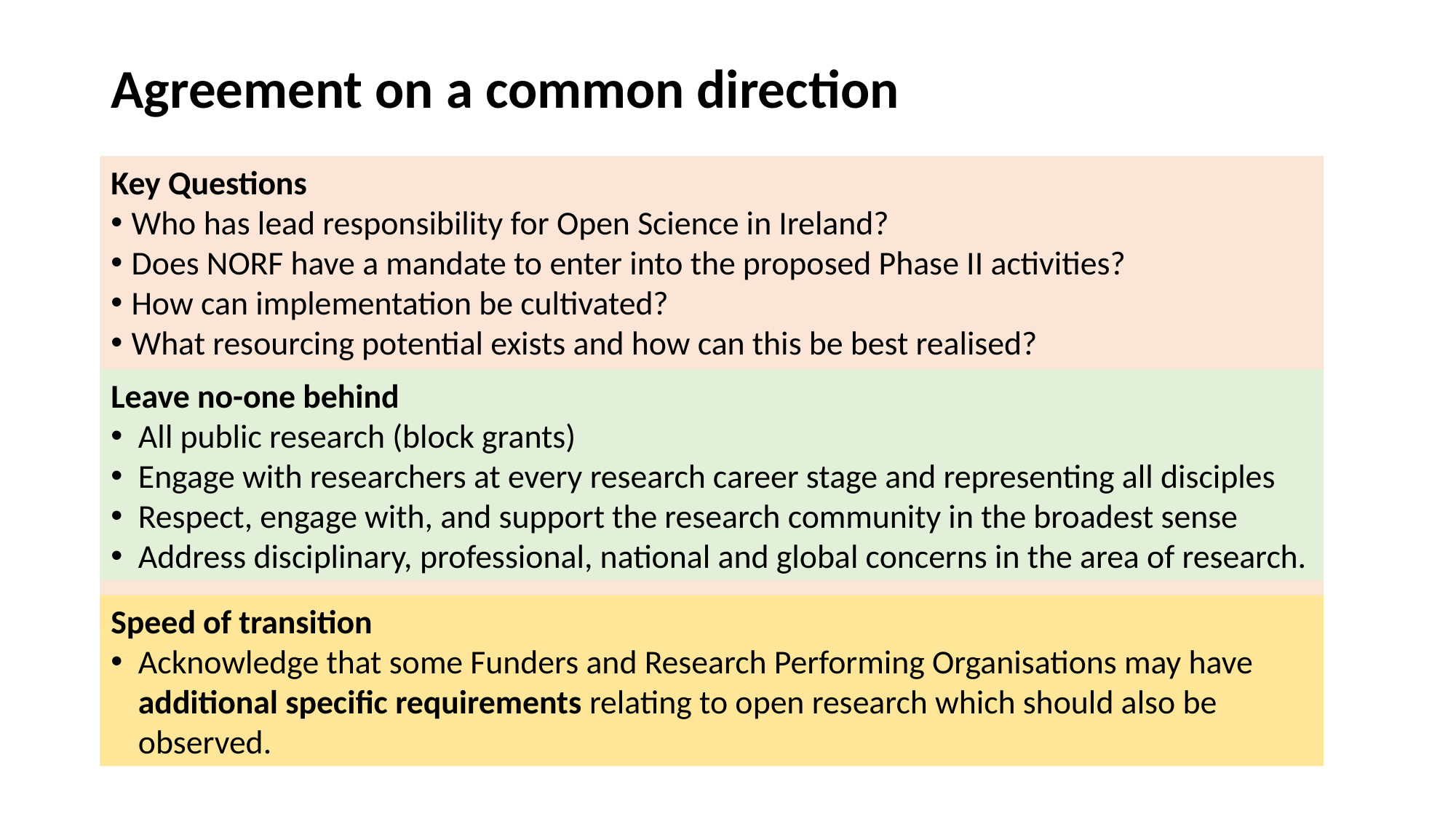

# Agreement on a common direction
Key Questions
Who has lead responsibility for Open Science in Ireland?
Does NORF have a mandate to enter into the proposed Phase II activities?
How can implementation be cultivated?
What resourcing potential exists and how can this be best realised?
Leave no-one behind
All public research (block grants)
Engage with researchers at every research career stage and representing all disciples
Respect, engage with, and support the research community in the broadest sense
Address disciplinary, professional, national and global concerns in the area of research.
Speed of transition
Acknowledge that some Funders and Research Performing Organisations may have additional specific requirements relating to open research which should also be observed.